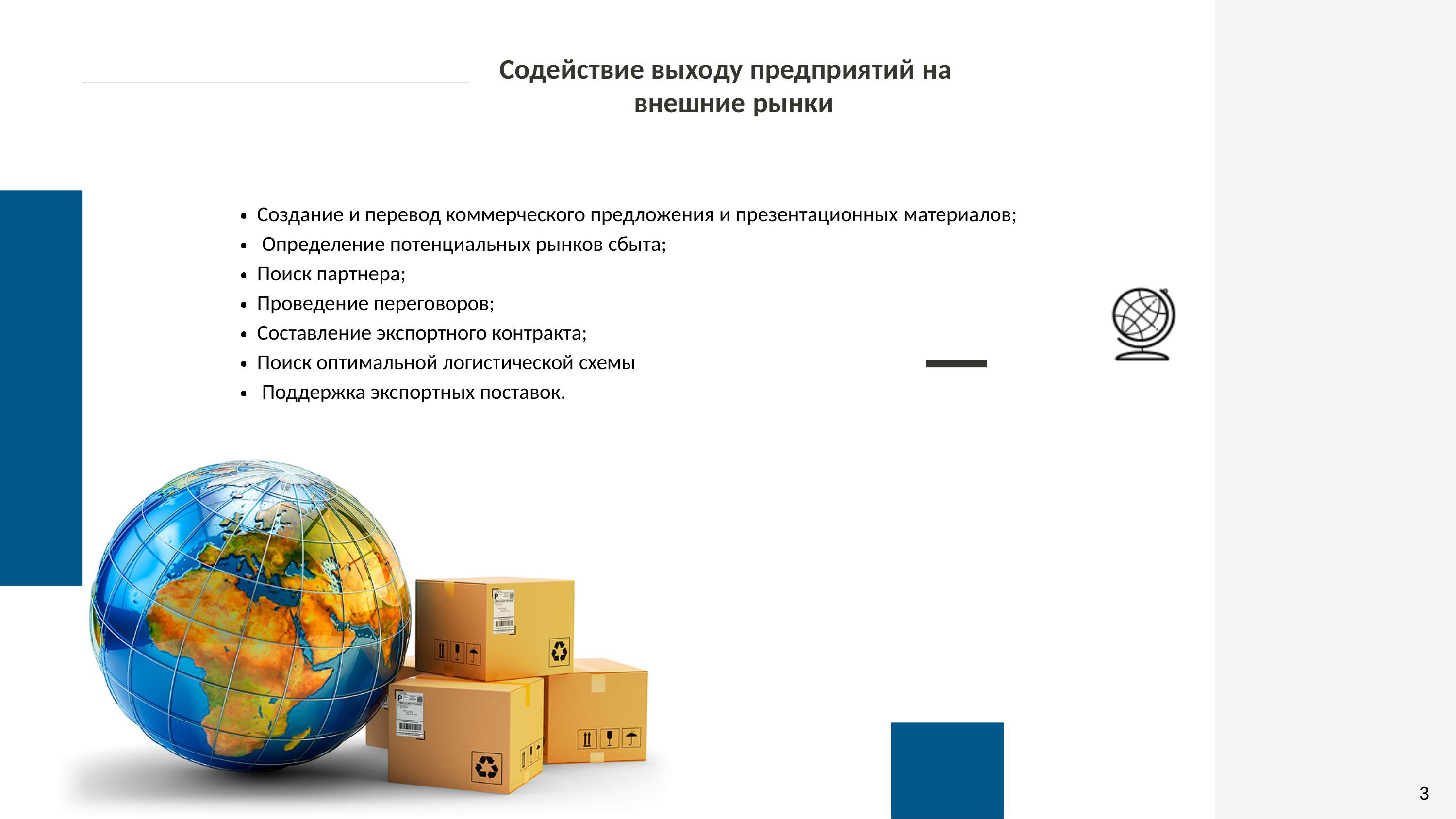

# Содействие выходу предприятий на  внешние рынки

Создание и перевод коммерческого предложения и презентационных материалов;  Определение потенциальных рынков сбыта;
Поиск партнера;  Проведение переговоров;
Составление экспортного контракта;  Поиск оптимальной логистической схемы  Поддержка экспортных поставок.

3